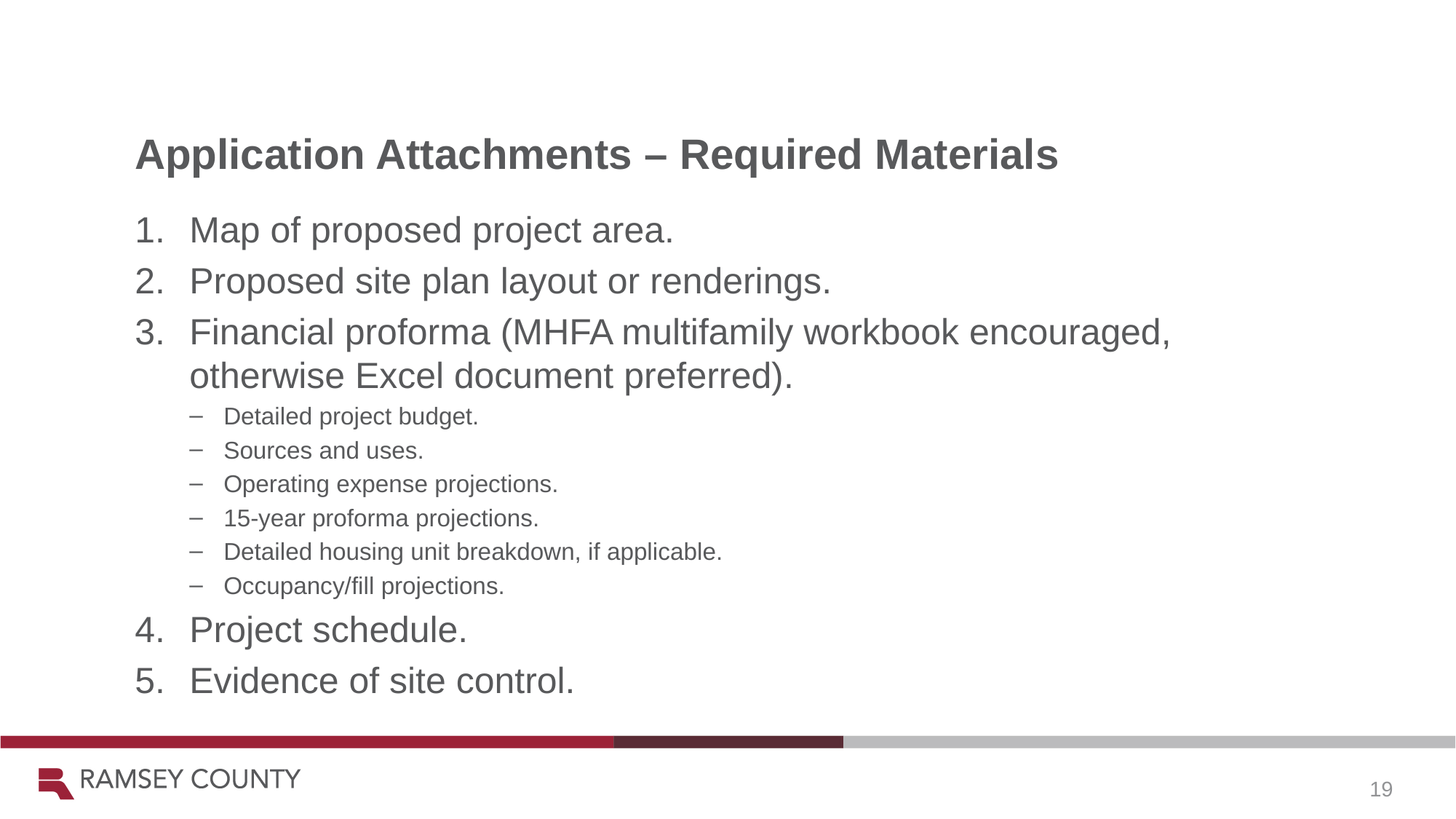

Application Attachments – Required Materials

Map of proposed project area.
Proposed site plan layout or renderings.
Financial proforma (MHFA multifamily workbook encouraged, otherwise Excel document preferred).
Detailed project budget.
Sources and uses.
Operating expense projections.
15-year proforma projections.
Detailed housing unit breakdown, if applicable.
Occupancy/fill projections.
Project schedule.
Evidence of site control.

19